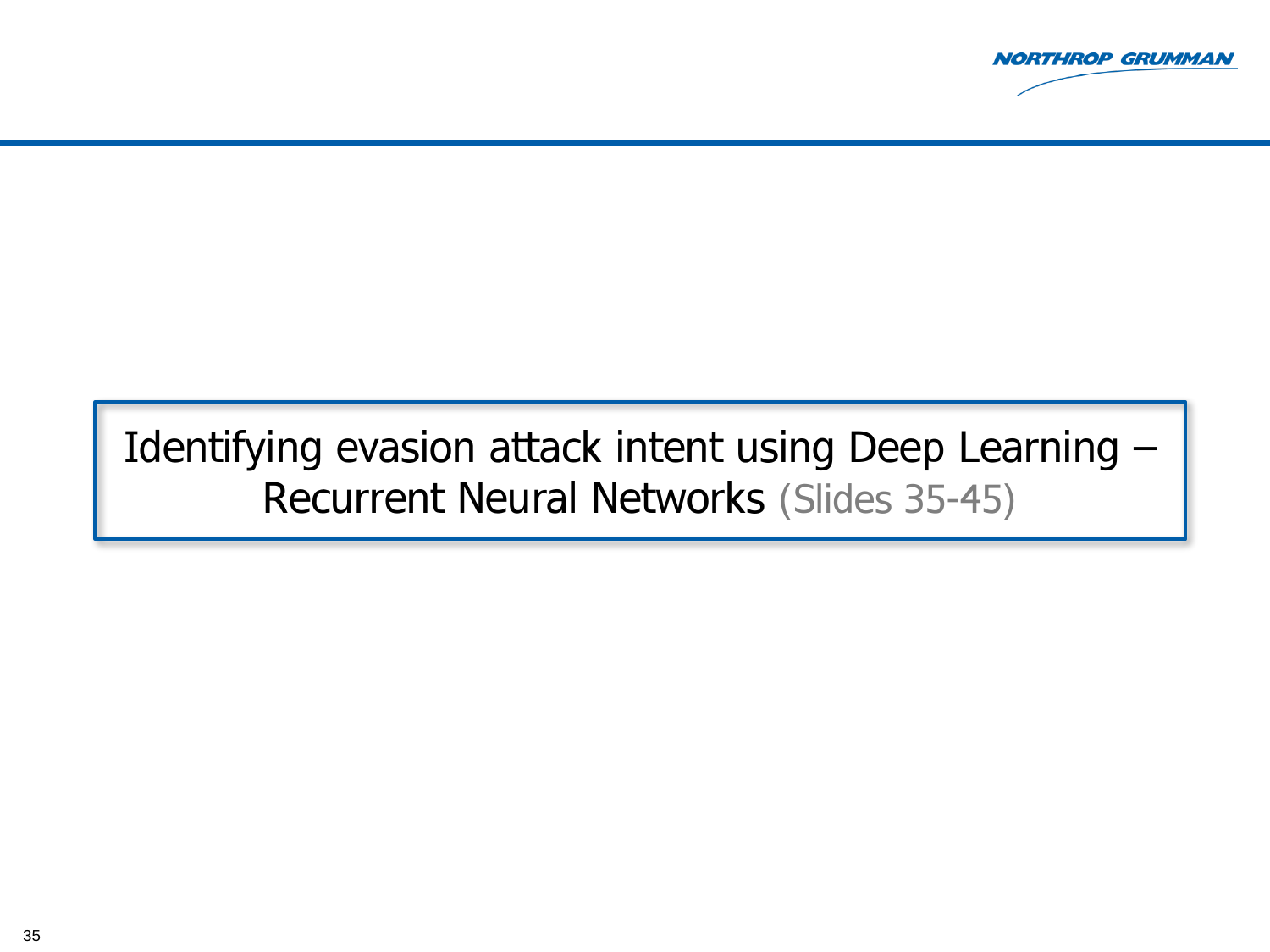

# Identifying evasion attack intent using Deep Learning – Recurrent Neural Networks (Slides 35-45)
35